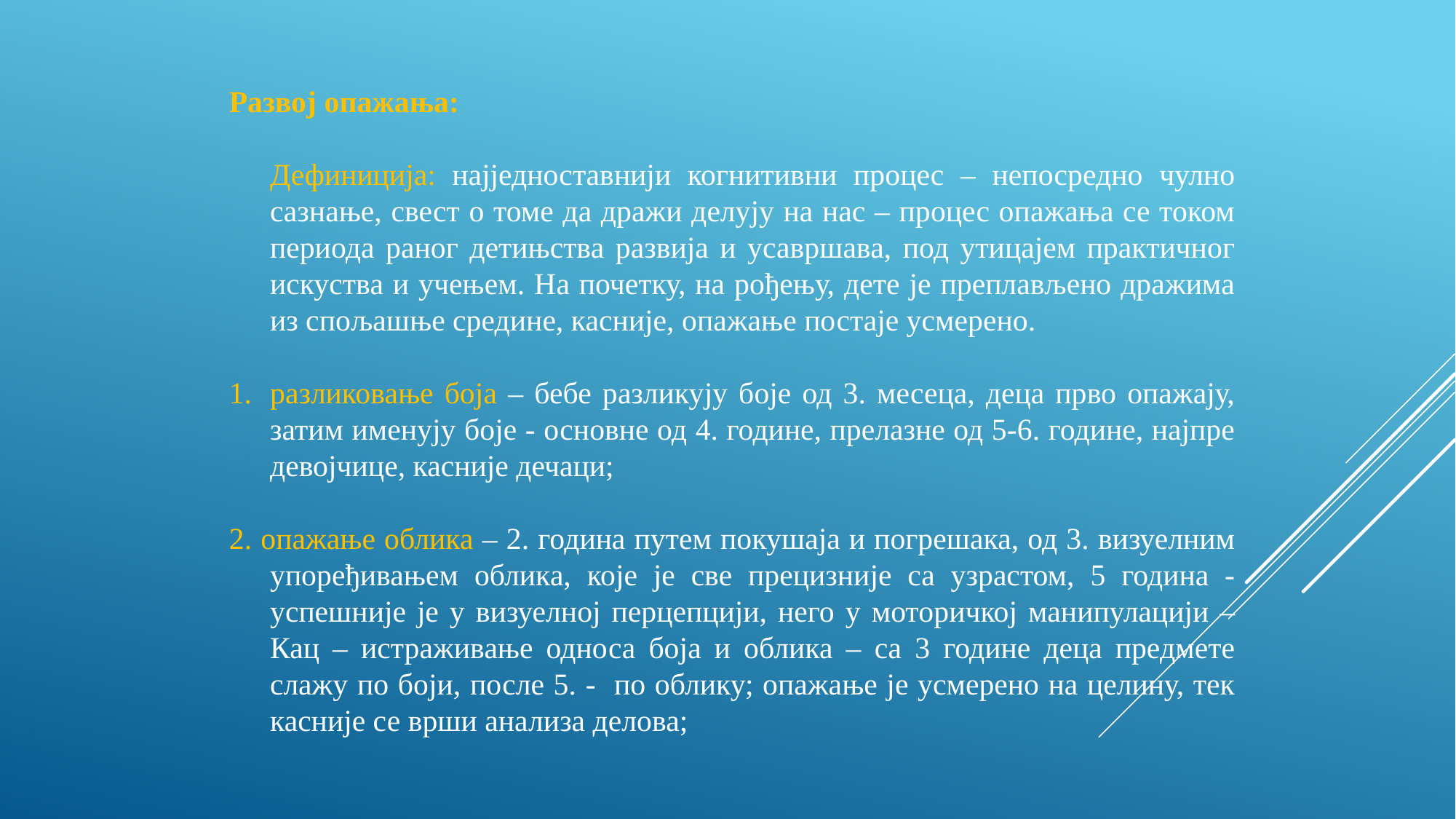

Развој опажања:

	Дефиниција: најједноставнији когнитивни процес – непосредно чулно сазнање, свест о томе да дражи делују на нас – процес опажања се током периода раног детињства развија и усавршава, под утицајем практичног искуства и учењем. На почетку, на рођењу, дете је преплављено дражима из спољашње средине, касније, опажање постаје усмерено.

разликовање боја – бебе разликују боје од 3. месеца, деца прво опажају, затим именују боје - основне од 4. године, прелазне од 5-6. године, најпре девојчице, касније дечаци;

2. опажање облика – 2. година путем покушаја и погрешака, од 3. визуелним упоређивањем облика, које је све прецизније са узрастом, 5 година - успешније је у визуелној перцепцији, него у моторичкој манипулацији – Кац – истраживање односа боја и облика – са 3 године деца предмете слажу по боји, после 5. -  по облику; опажање је усмерено на целину, тек касније се врши анализа делова;